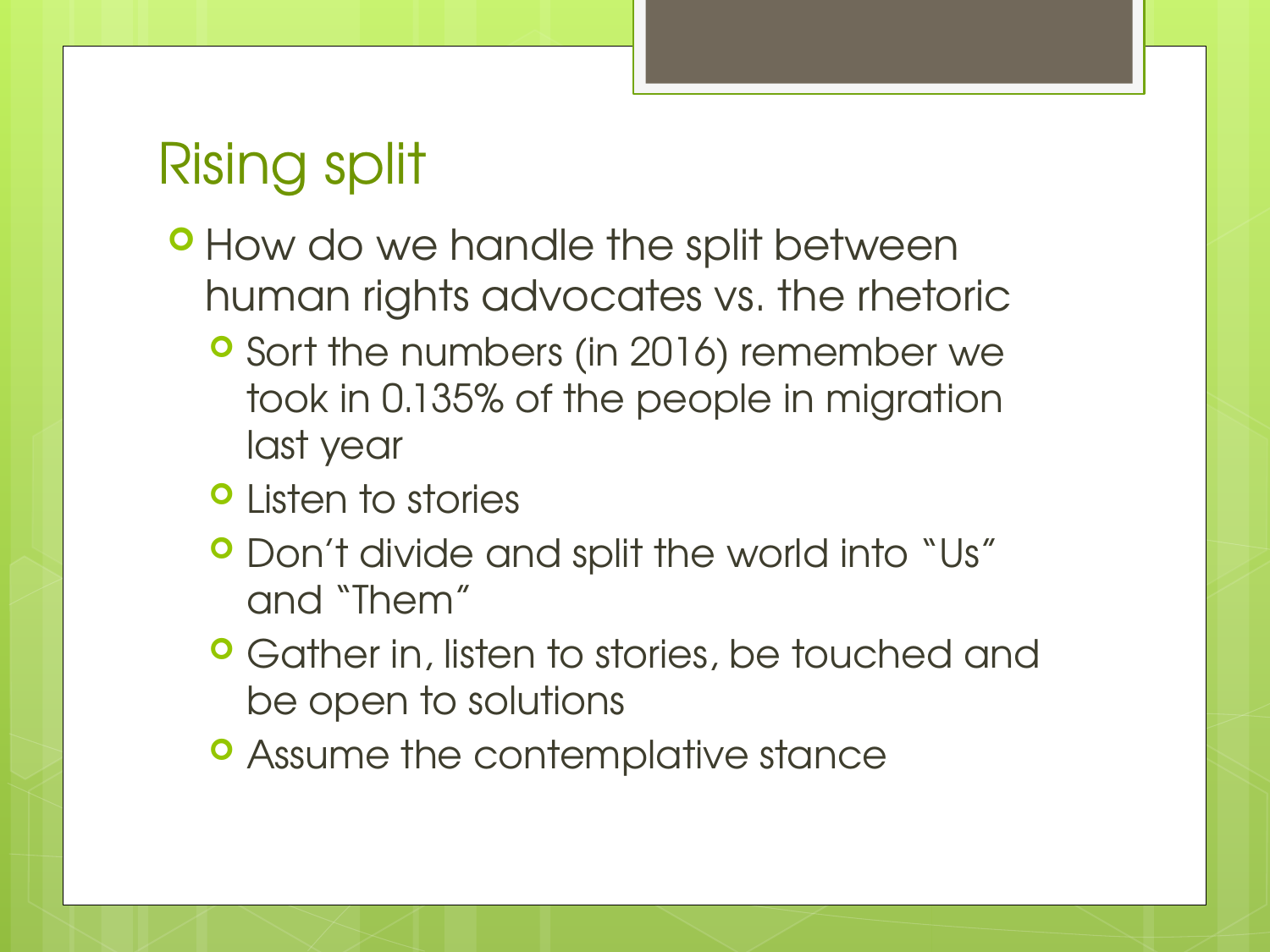

# Rising split
How do we handle the split between human rights advocates vs. the rhetoric
Sort the numbers (in 2016) remember we took in 0.135% of the people in migration last year
Listen to stories
Don’t divide and split the world into “Us” and “Them”
Gather in, listen to stories, be touched and be open to solutions
Assume the contemplative stance